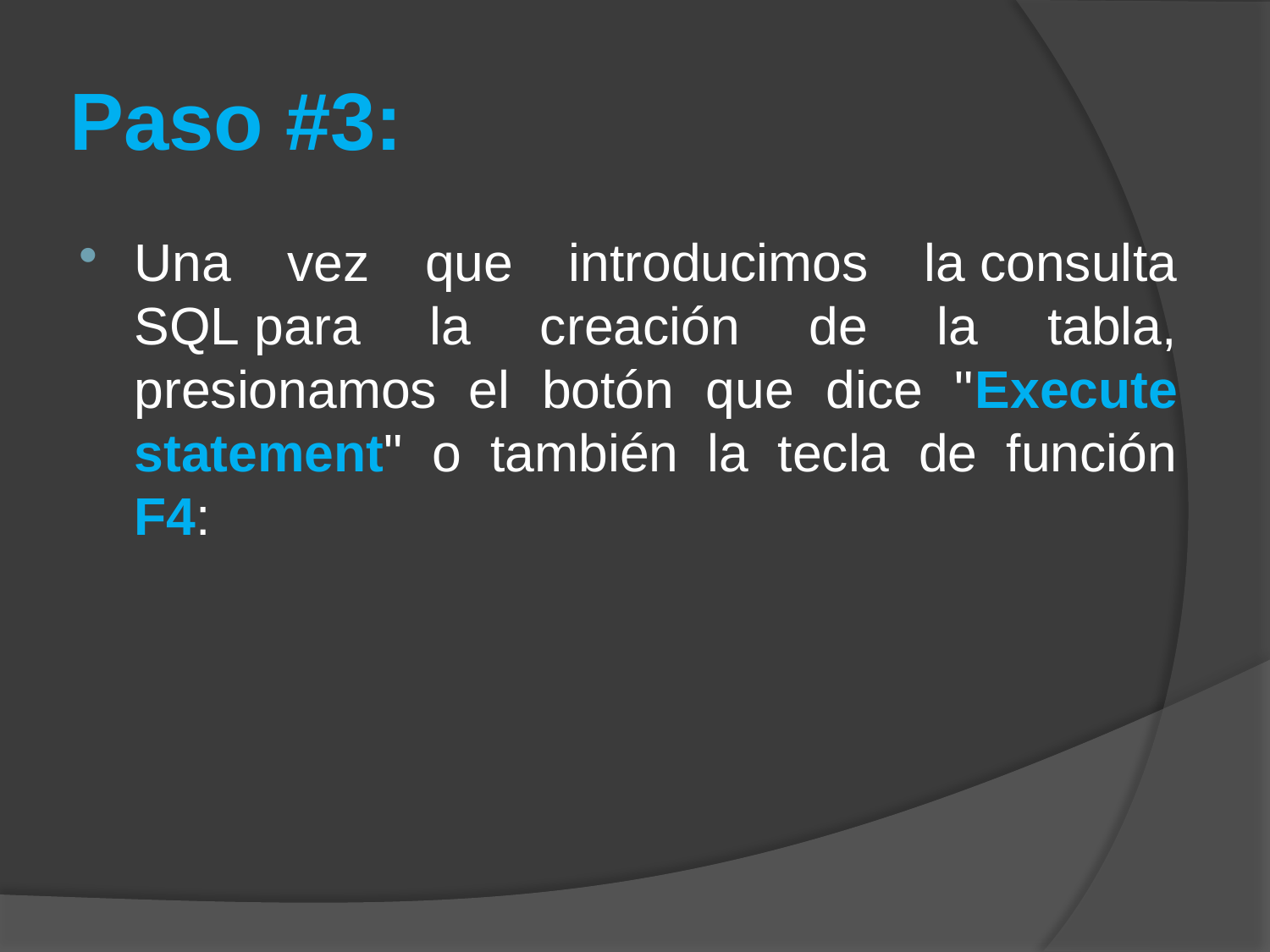

# Paso #3:
Una vez que introducimos la consulta SQL para la creación de la tabla, presionamos el botón que dice "Execute statement" o también la tecla de función F4: